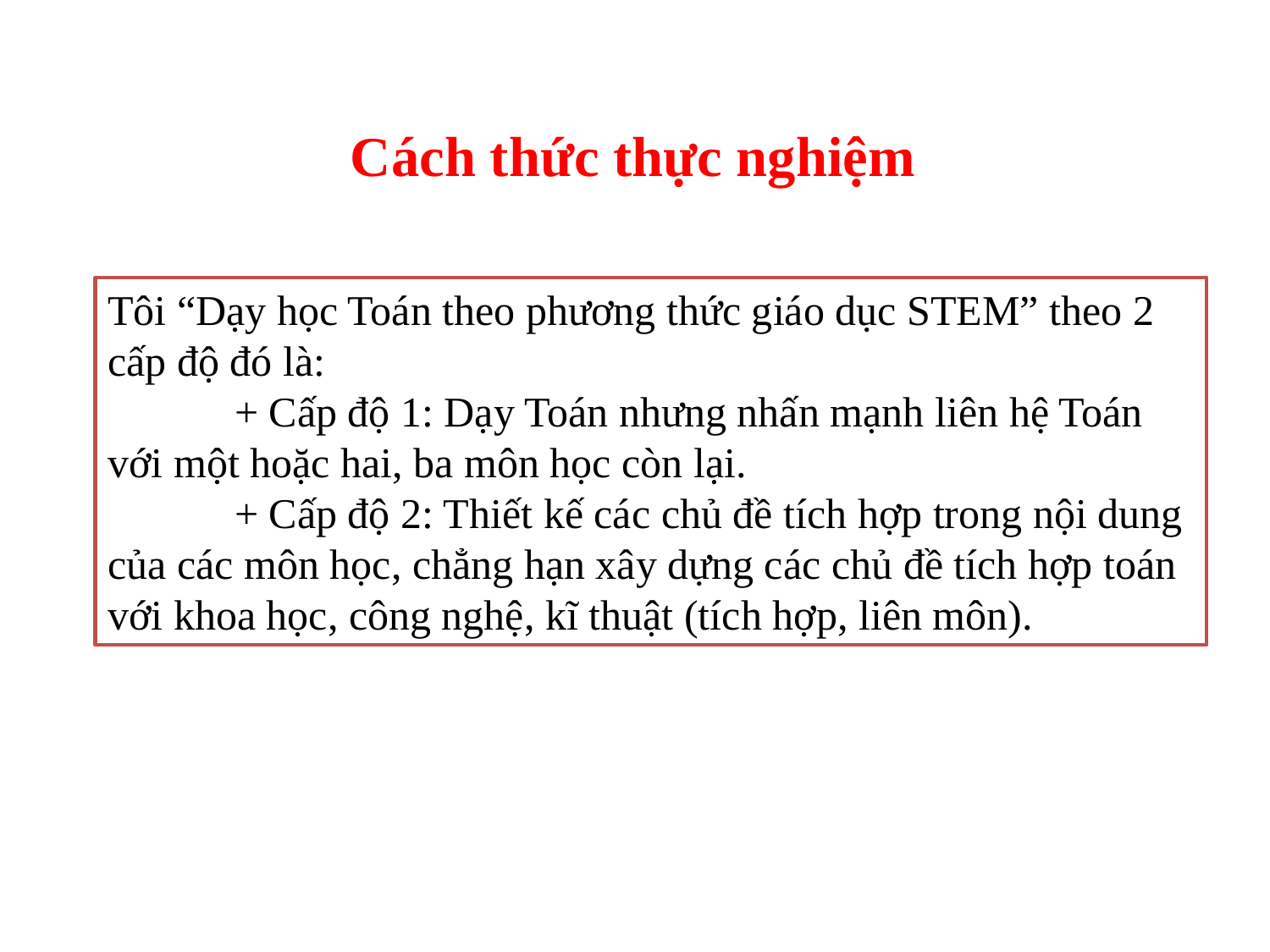

Cách thức thực nghiệm
Tôi “Dạy học Toán theo phương thức giáo dục STEM” theo 2 cấp độ đó là:
	+ Cấp độ 1: Dạy Toán nhưng nhấn mạnh liên hệ Toán với một hoặc hai, ba môn học còn lại.
	+ Cấp độ 2: Thiết kế các chủ đề tích hợp trong nội dung của các môn học, chẳng hạn xây dựng các chủ đề tích hợp toán với khoa học, công nghệ, kĩ thuật (tích hợp, liên môn).